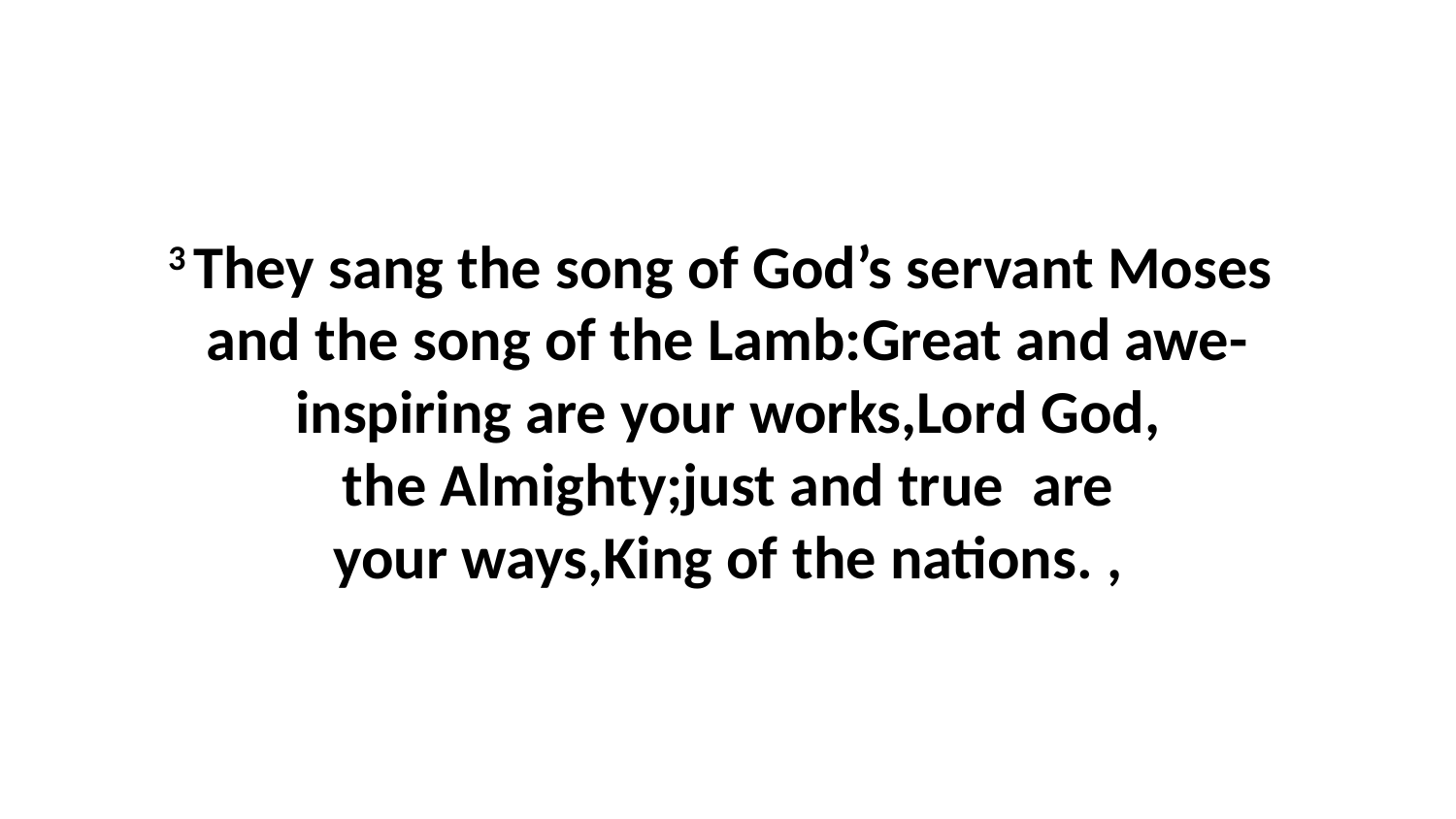

3 They sang the song of God’s servant Moses  and the song of the Lamb:Great and awe-inspiring are your works,Lord God, the Almighty;just and true  are your ways,King of the nations. ,